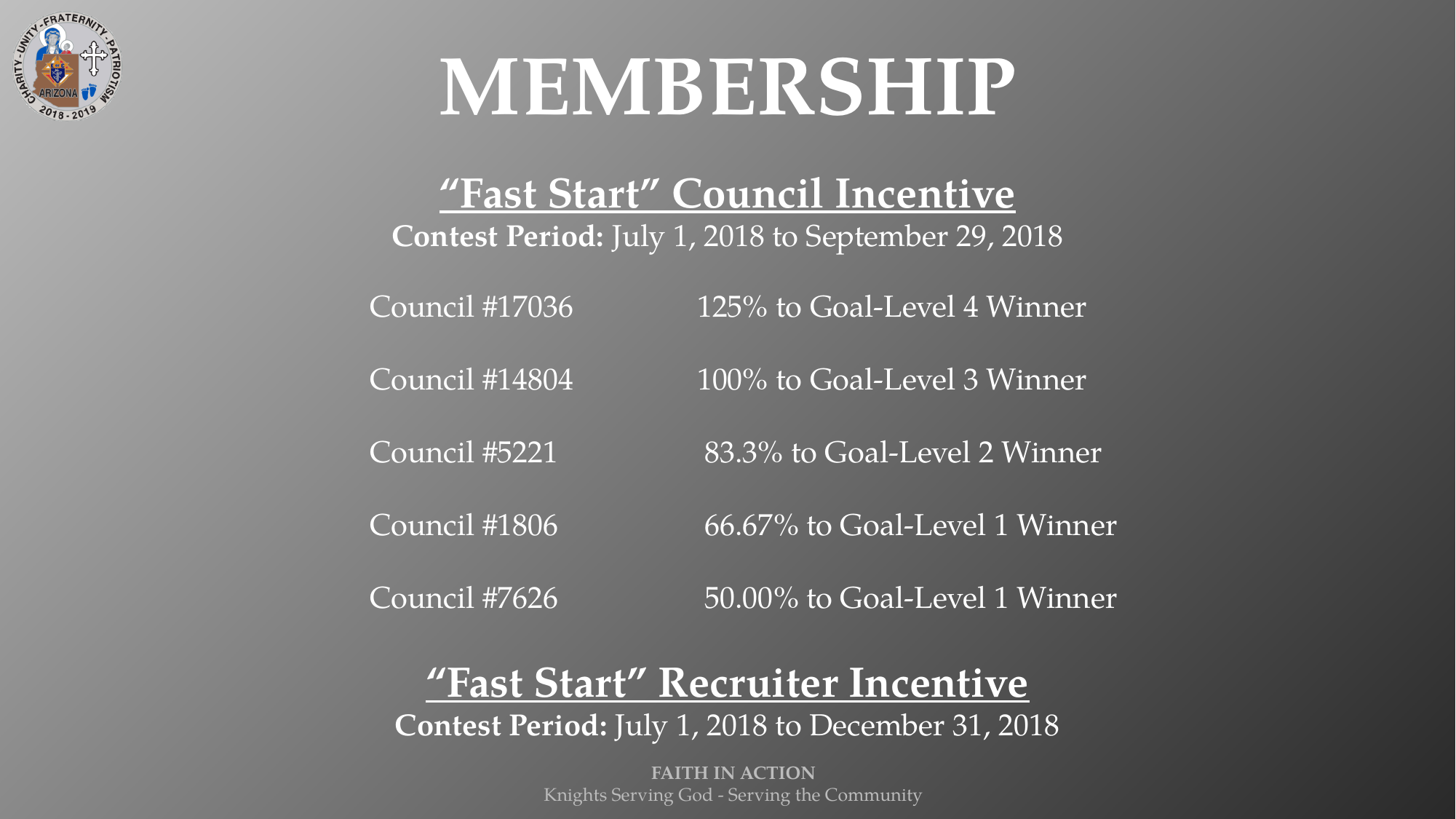

MEMBERSHIP
“Fast Start” Council Incentive
Contest Period: July 1, 2018 to September 29, 2018
Council #17036		125% to Goal-Level 4 Winner

Council #14804		100% to Goal-Level 3 Winner

Council #5221		 83.3% to Goal-Level 2 Winner

Council #1806		 66.67% to Goal-Level 1 Winner

Council #7626		 50.00% to Goal-Level 1 Winner
“Fast Start” Recruiter Incentive
Contest Period: July 1, 2018 to December 31, 2018

FAITH IN ACTION
Knights Serving God - Serving the Community